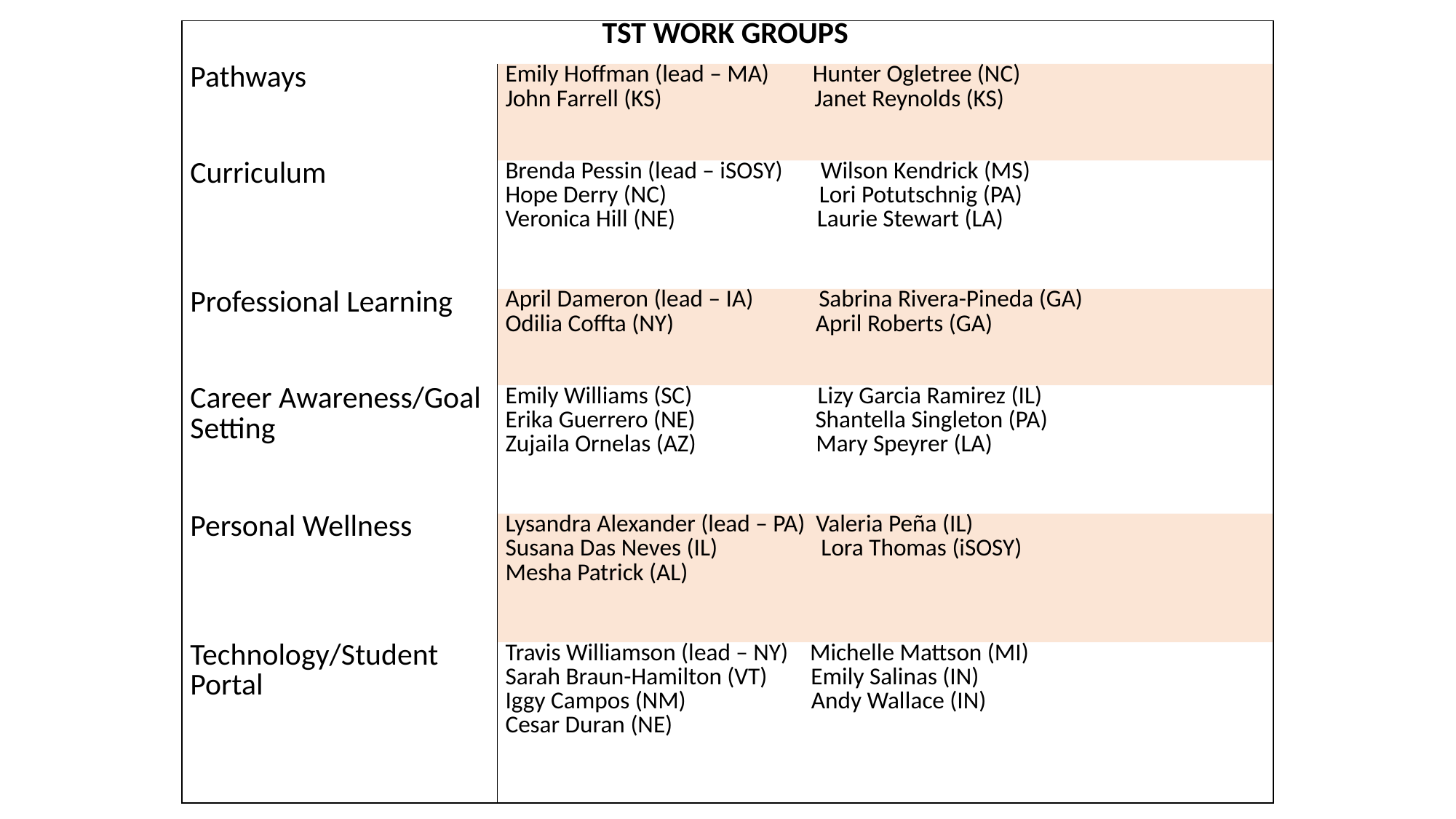

|  | TST WORK GROUPS |
| --- | --- |
| Pathways | Emily Hoffman (lead – MA) Hunter Ogletree (NC) John Farrell (KS) Janet Reynolds (KS) |
| Curriculum | Brenda Pessin (lead – iSOSY) Wilson Kendrick (MS) Hope Derry (NC) Lori Potutschnig (PA) Veronica Hill (NE) Laurie Stewart (LA) |
| Professional Learning | April Dameron (lead – IA) Sabrina Rivera-Pineda (GA) Odilia Coffta (NY) April Roberts (GA) |
| Career Awareness/Goal Setting | Emily Williams (SC) Lizy Garcia Ramirez (IL) Erika Guerrero (NE) Shantella Singleton (PA) Zujaila Ornelas (AZ) Mary Speyrer (LA) |
| Personal Wellness | Lysandra Alexander (lead – PA) Valeria Peña (IL) Susana Das Neves (IL) Lora Thomas (iSOSY) Mesha Patrick (AL) |
| Technology/Student Portal | Travis Williamson (lead – NY) Michelle Mattson (MI) Sarah Braun-Hamilton (VT) Emily Salinas (IN) Iggy Campos (NM) Andy Wallace (IN) Cesar Duran (NE) |